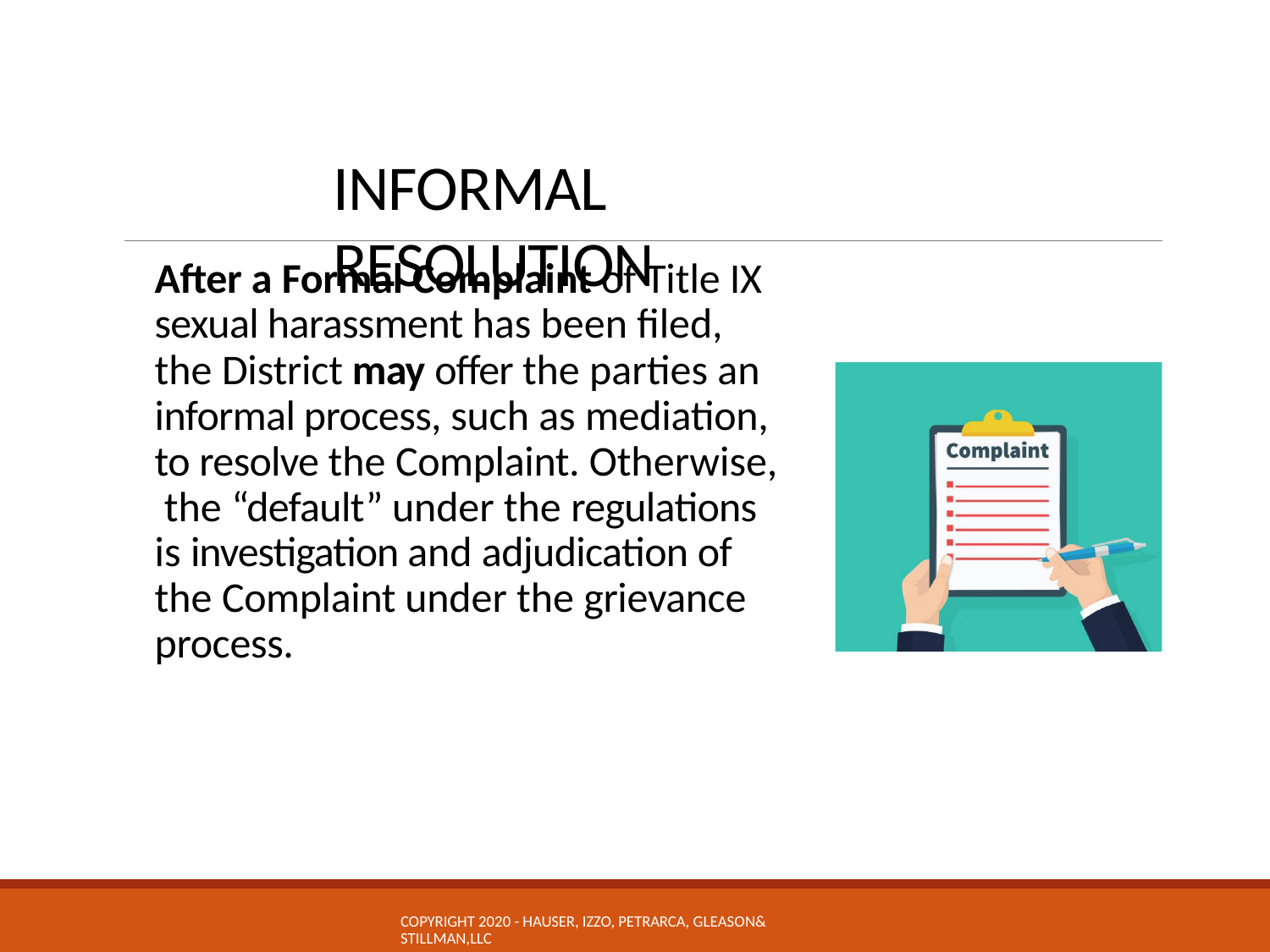

# INFORMAL RESOLUTION

After a Formal Complaint of Title IX  sexual harassment has been filed,  the District may offer the parties an  informal process, such as mediation,  to resolve the Complaint. Otherwise,  the “default” under the regulations  is investigation and adjudication of  the Complaint under the grievance  process.

COPYRIGHT 2020 - HAUSER, IZZO, PETRARCA, GLEASON& STILLMAN,LLC